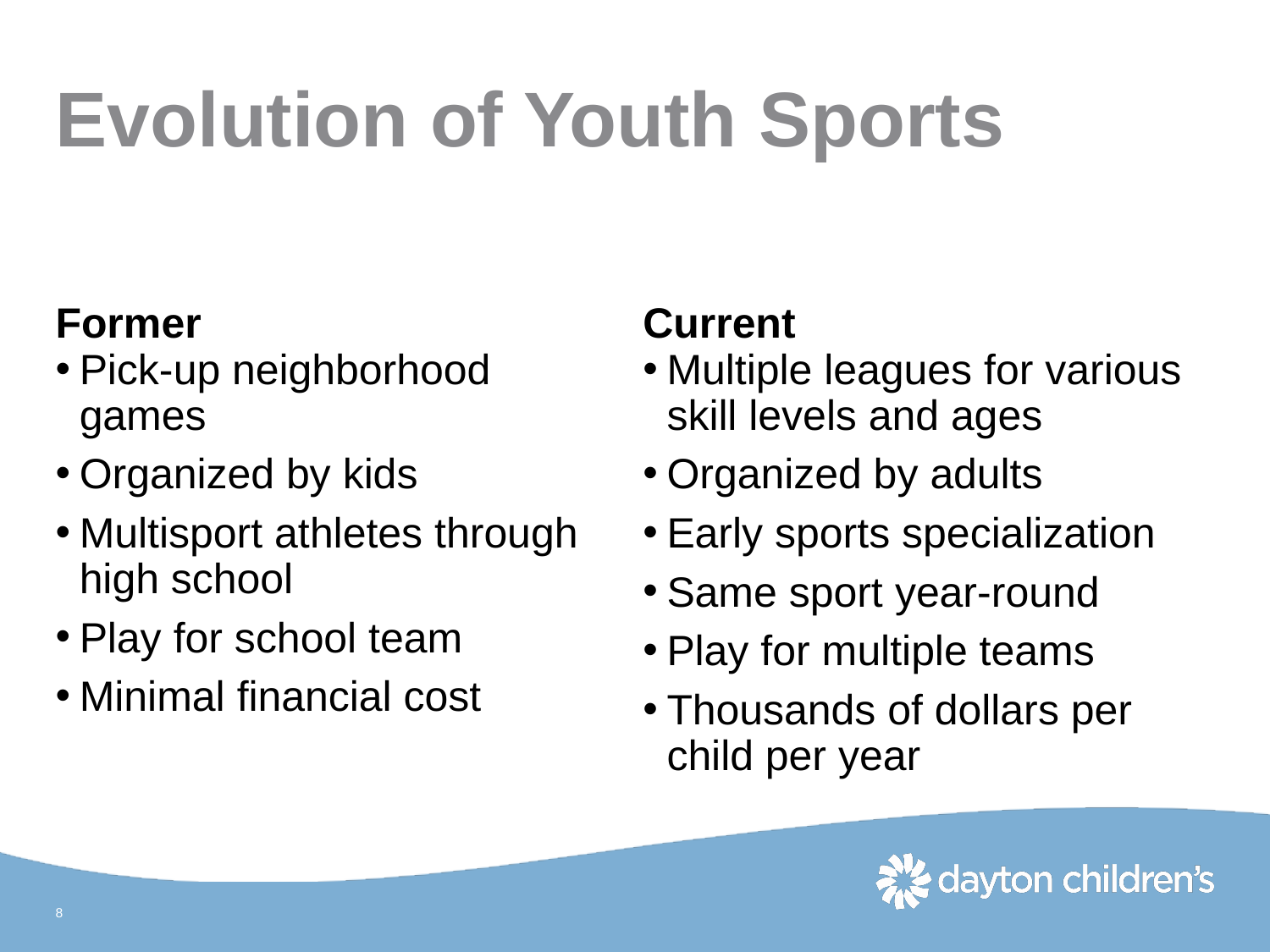

# Evolution of Youth Sports
Former
Current
Pick-up neighborhood games
Organized by kids
Multisport athletes through high school
Play for school team
Minimal financial cost
Multiple leagues for various skill levels and ages
Organized by adults
Early sports specialization
Same sport year-round
Play for multiple teams
Thousands of dollars per child per year
8